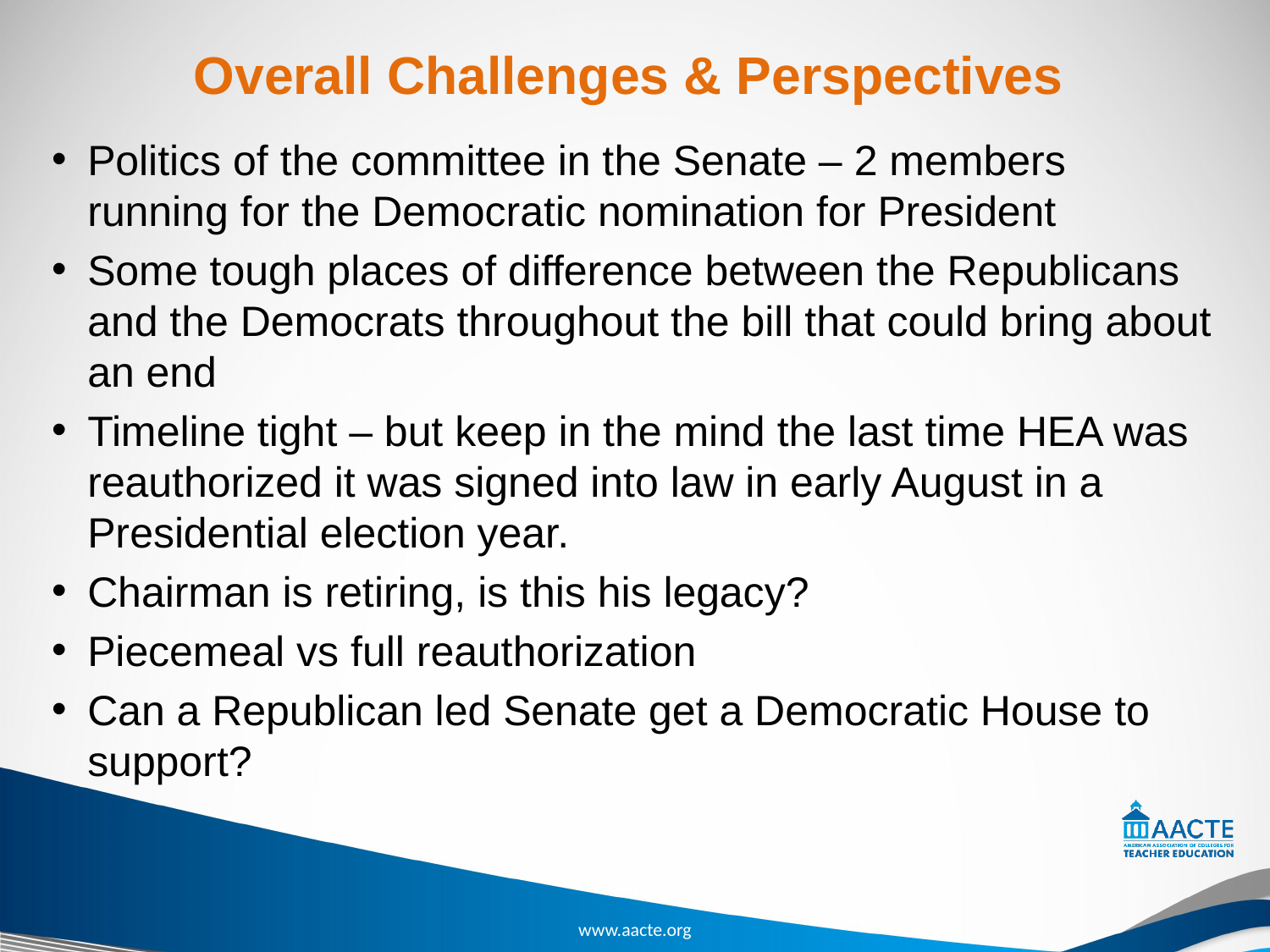

# Overall Challenges & Perspectives
Politics of the committee in the Senate – 2 members running for the Democratic nomination for President
Some tough places of difference between the Republicans and the Democrats throughout the bill that could bring about an end
Timeline tight – but keep in the mind the last time HEA was reauthorized it was signed into law in early August in a Presidential election year.
Chairman is retiring, is this his legacy?
Piecemeal vs full reauthorization
Can a Republican led Senate get a Democratic House to support?